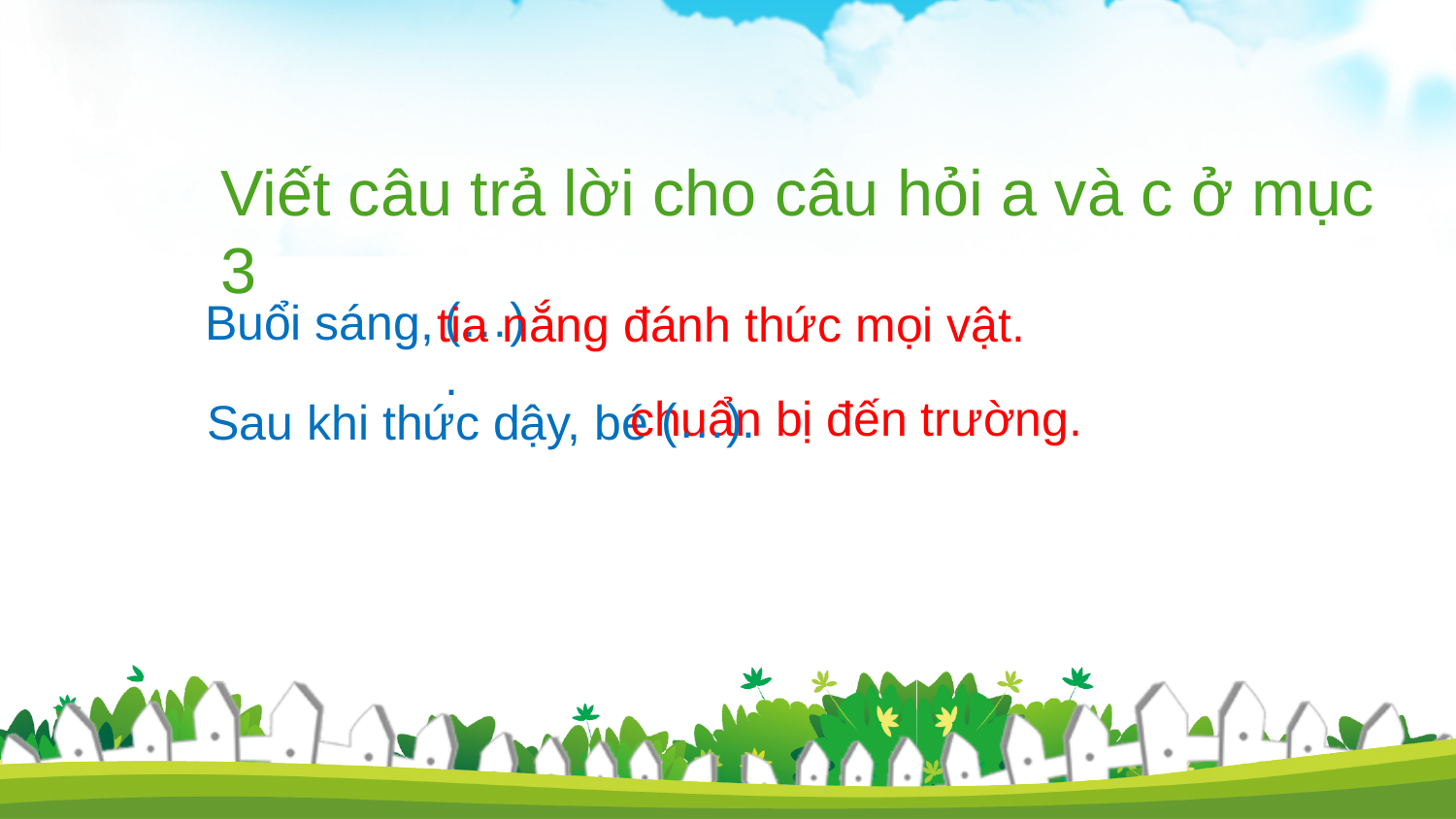

Viết câu trả lời cho câu hỏi a và c ở mục 3
(…).
Buổi sáng,
tia nắng đánh thức mọi vật.
chuẩn bị đến trường.
(…).
Sau khi thức dậy, bé